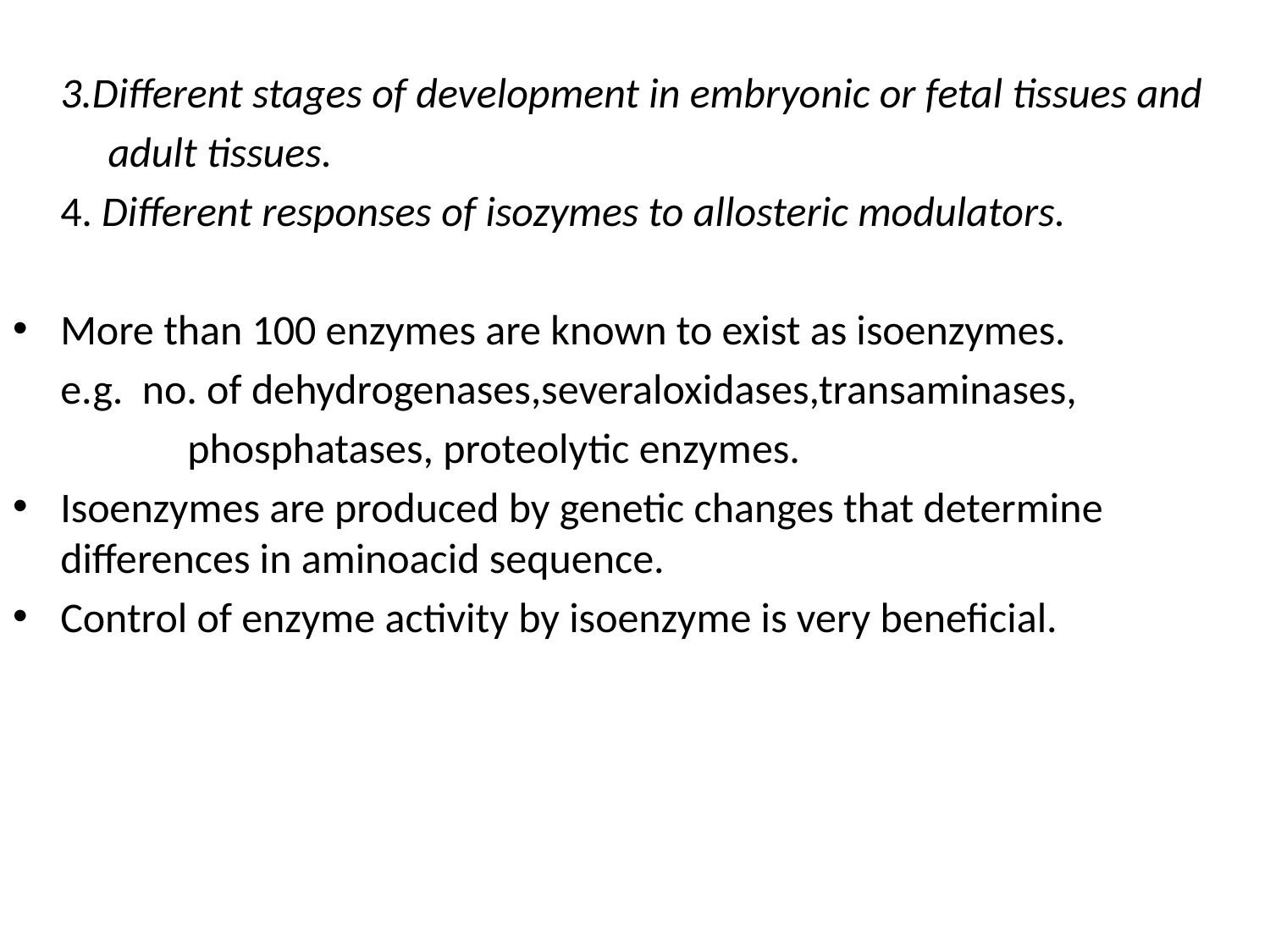

3.Different stages of development in embryonic or fetal tissues and
	     adult tissues.
 	4. Different responses of isozymes to allosteric modulators.

More than 100 enzymes are known to exist as isoenzymes.
	e.g.  no. of dehydrogenases,severaloxidases,transaminases,
      	phosphatases, proteolytic enzymes.
Isoenzymes are produced by genetic changes that determine differences in aminoacid sequence.
Control of enzyme activity by isoenzyme is very beneficial.